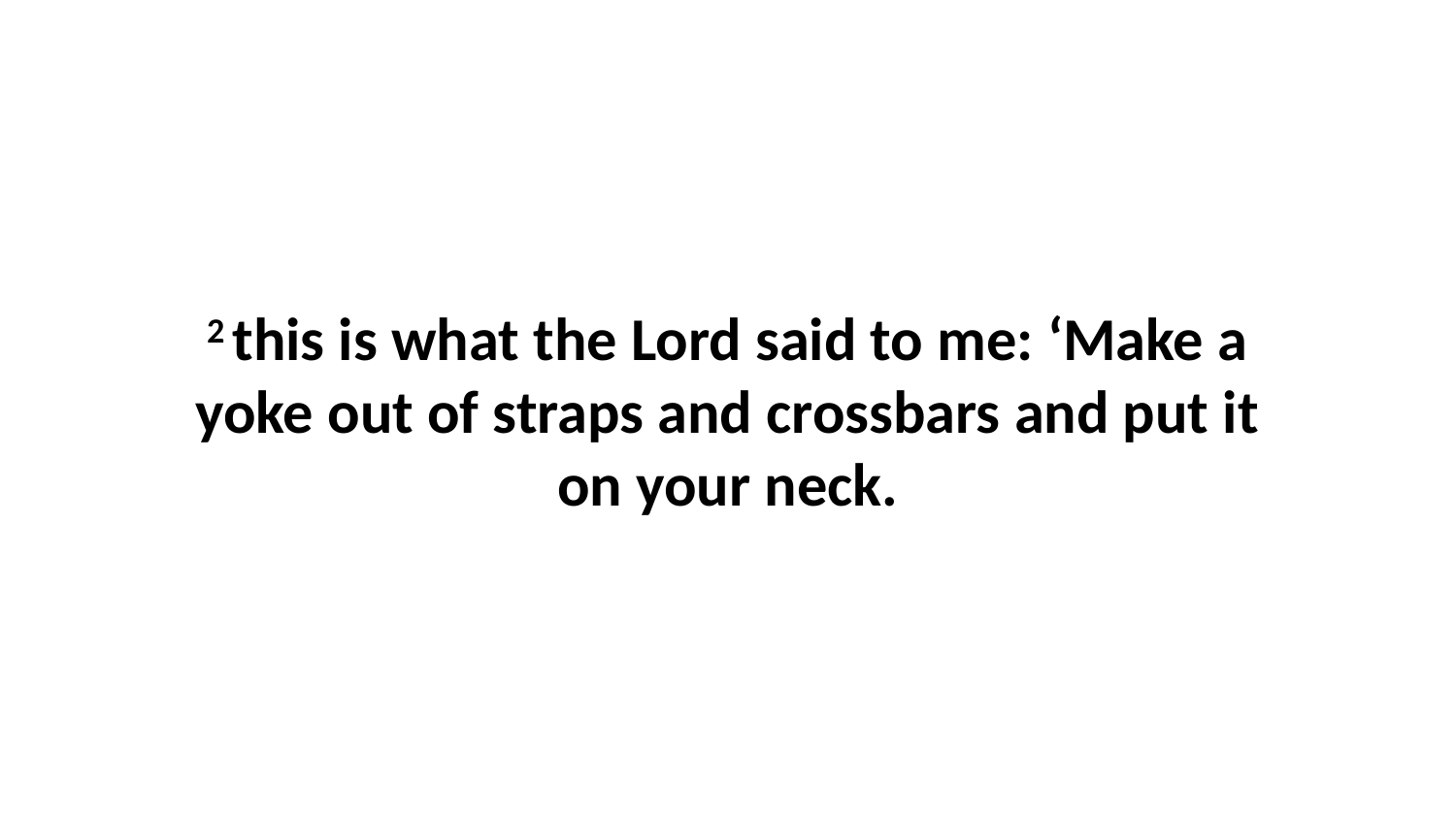

2 this is what the Lord said to me: ‘Make a yoke out of straps and crossbars and put it on your neck.